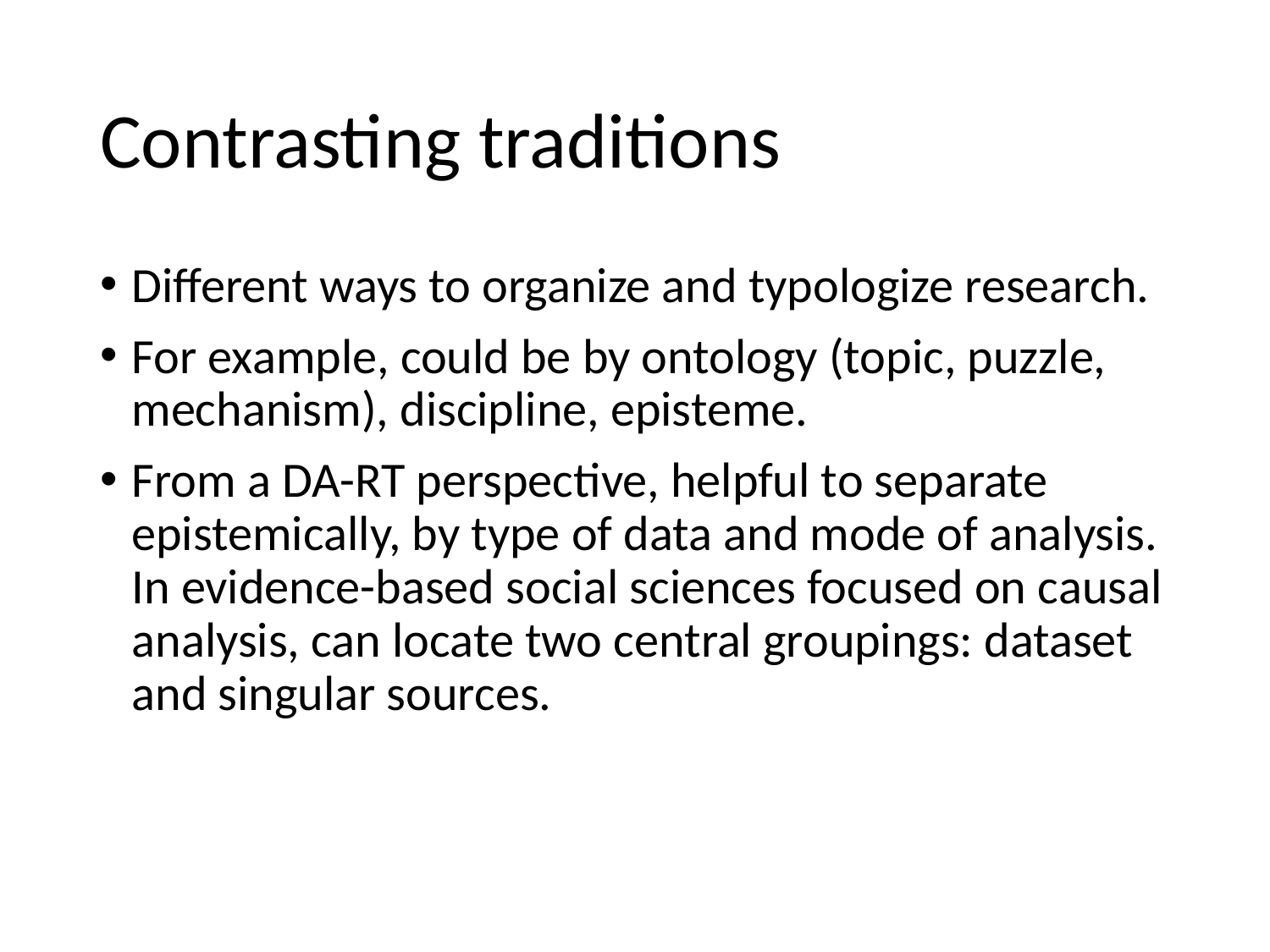

# Contrasting traditions
Different ways to organize and typologize research.
For example, could be by ontology (topic, puzzle, mechanism), discipline, episteme.
From a DA-RT perspective, helpful to separate epistemically, by type of data and mode of analysis. In evidence-based social sciences focused on causal analysis, can locate two central groupings: dataset and singular sources.